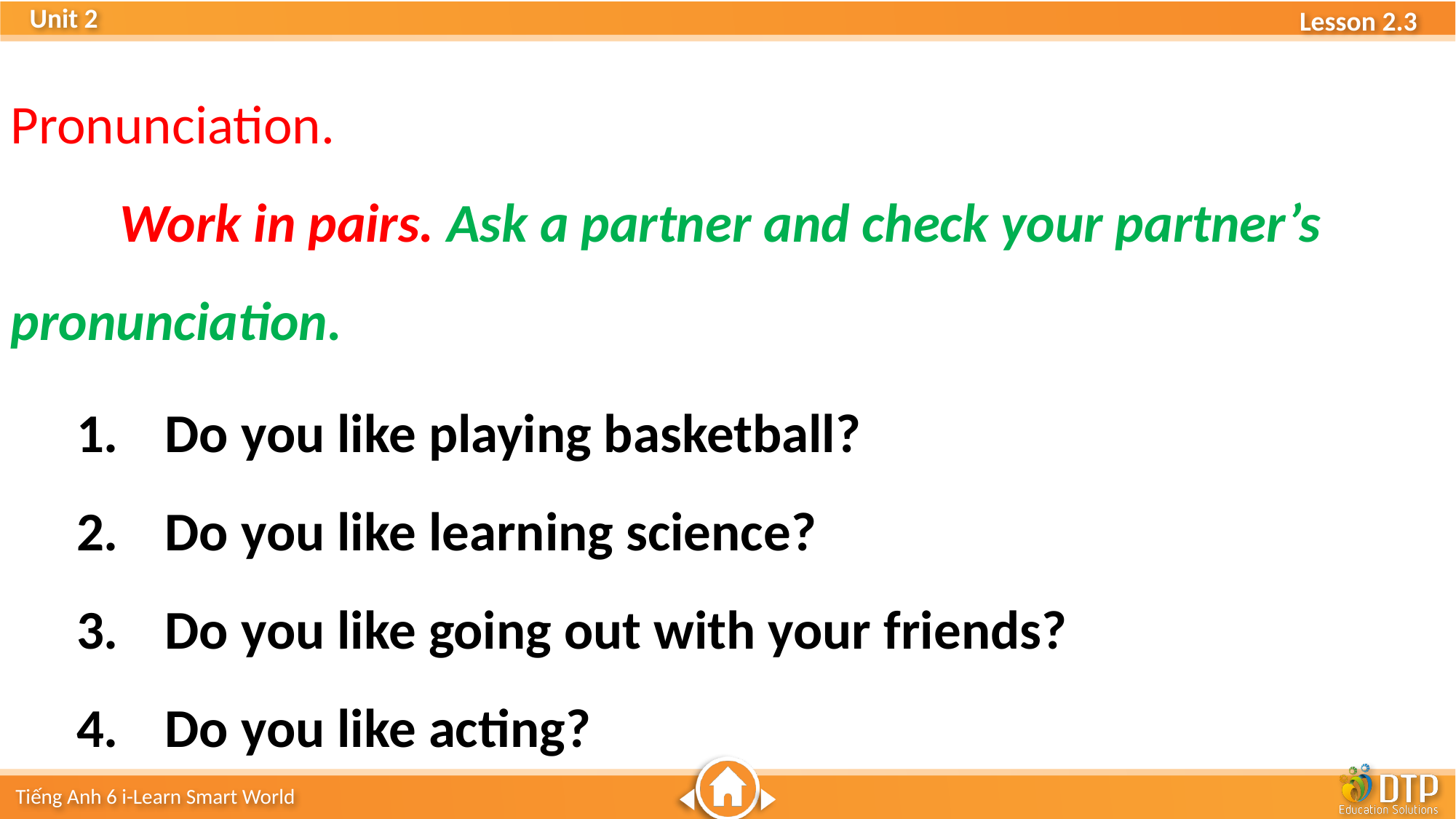

Pronunciation.
	Work in pairs. Ask a partner and check your partner’s pronunciation.
Do you like playing basketball?
Do you like learning science?
Do you like going out with your friends?
Do you like acting?